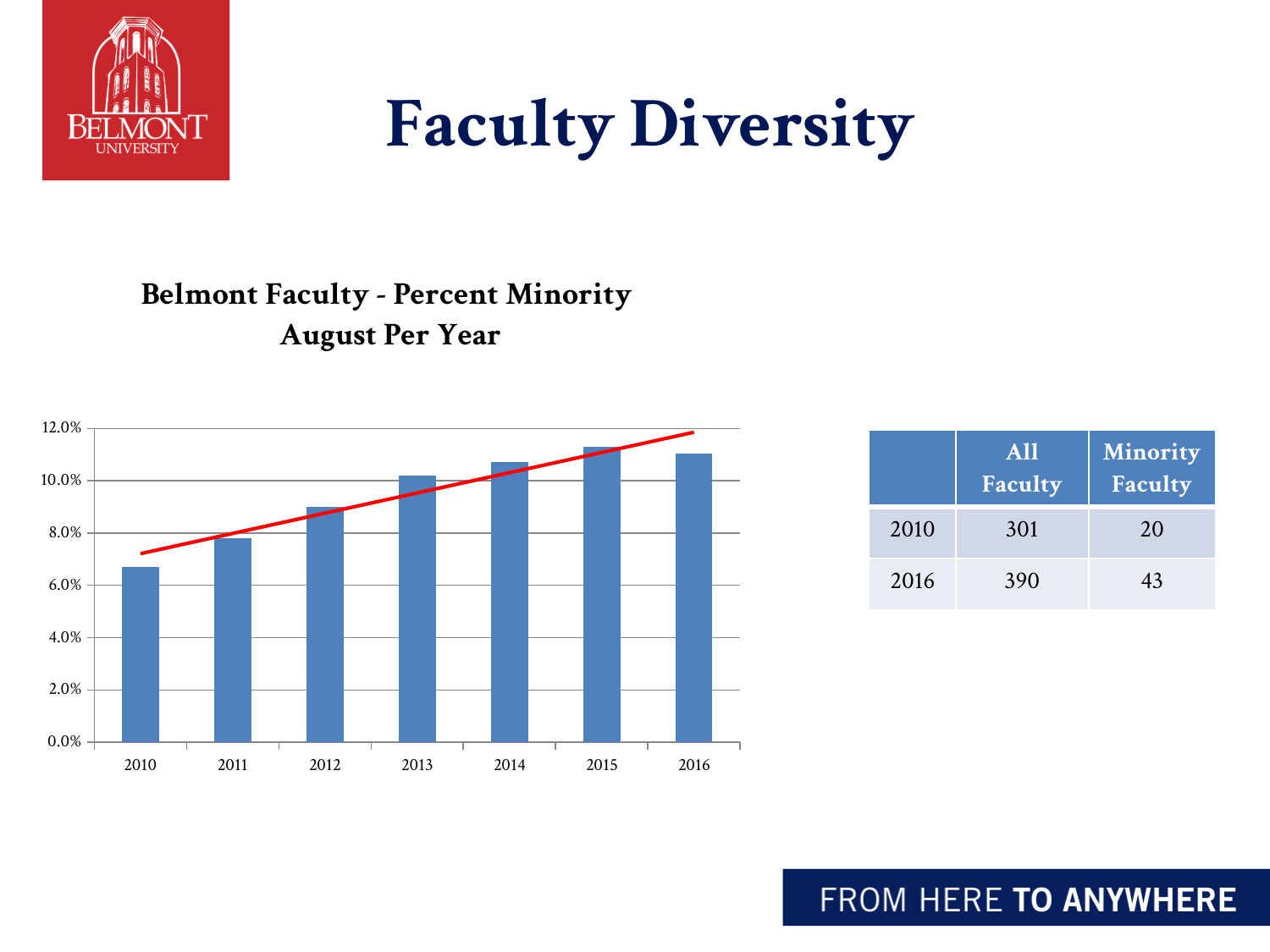

# Faculty Diversity

### Chart: Belmont Faculty - Percent Minority
August Per Year

| Category | Series 1 |
|---|---|
| 2010 | 0.067 |
| 2011 | 0.078 |
| 2012 | 0.09 |
| 2013 | 0.102 |
| 2014 | 0.107 |
| 2015 | 0.113 |
| 2016 | 0.11025641025641 |
|  | All Faculty | Minority Faculty |
| --- | --- | --- |
| 2010 | 301 | 20 |
| 2016 | 390 | 43 |